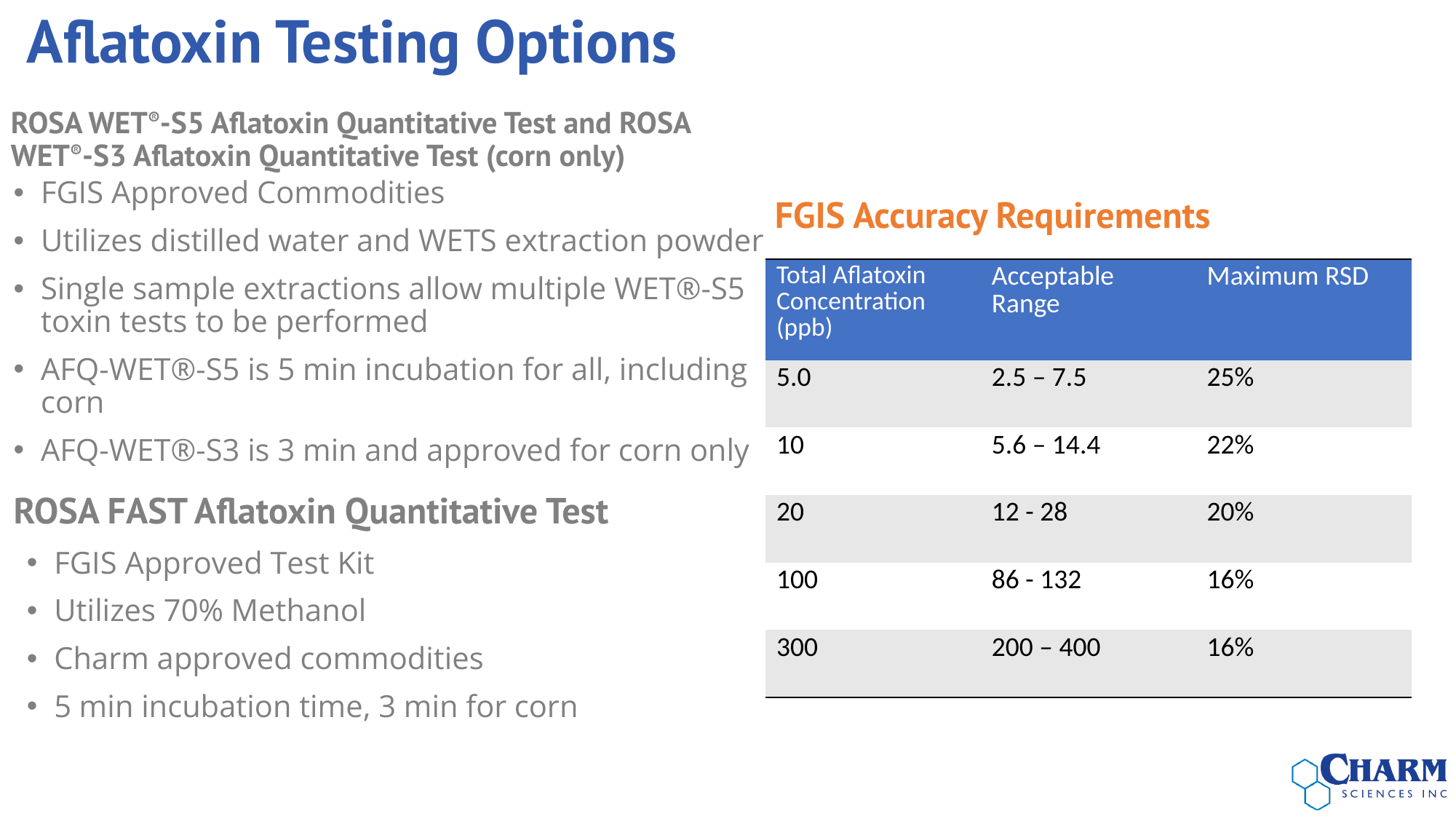

Aflatoxin Testing Options
ROSA WET®-S5 Aflatoxin Quantitative Test and ROSA WET®-S3 Aflatoxin Quantitative Test (corn only)
FGIS Accuracy Requirements
FGIS Approved Commodities
Utilizes distilled water and WETS extraction powder
Single sample extractions allow multiple WET®-S5 toxin tests to be performed
AFQ-WET®-S5 is 5 min incubation for all, including corn
AFQ-WET®-S3 is 3 min and approved for corn only

| Total Aflatoxin Concentration (ppb) | Acceptable Range | Maximum RSD |
| --- | --- | --- |
| 5.0 | 2.5 – 7.5 | 25% |
| 10 | 5.6 – 14.4 | 22% |
| 20 | 12 - 28 | 20% |
| 100 | 86 - 132 | 16% |
| 300 | 200 – 400 | 16% |
ROSA FAST Aflatoxin Quantitative Test

FGIS Approved Test Kit
Utilizes 70% Methanol
Charm approved commodities
5 min incubation time, 3 min for corn